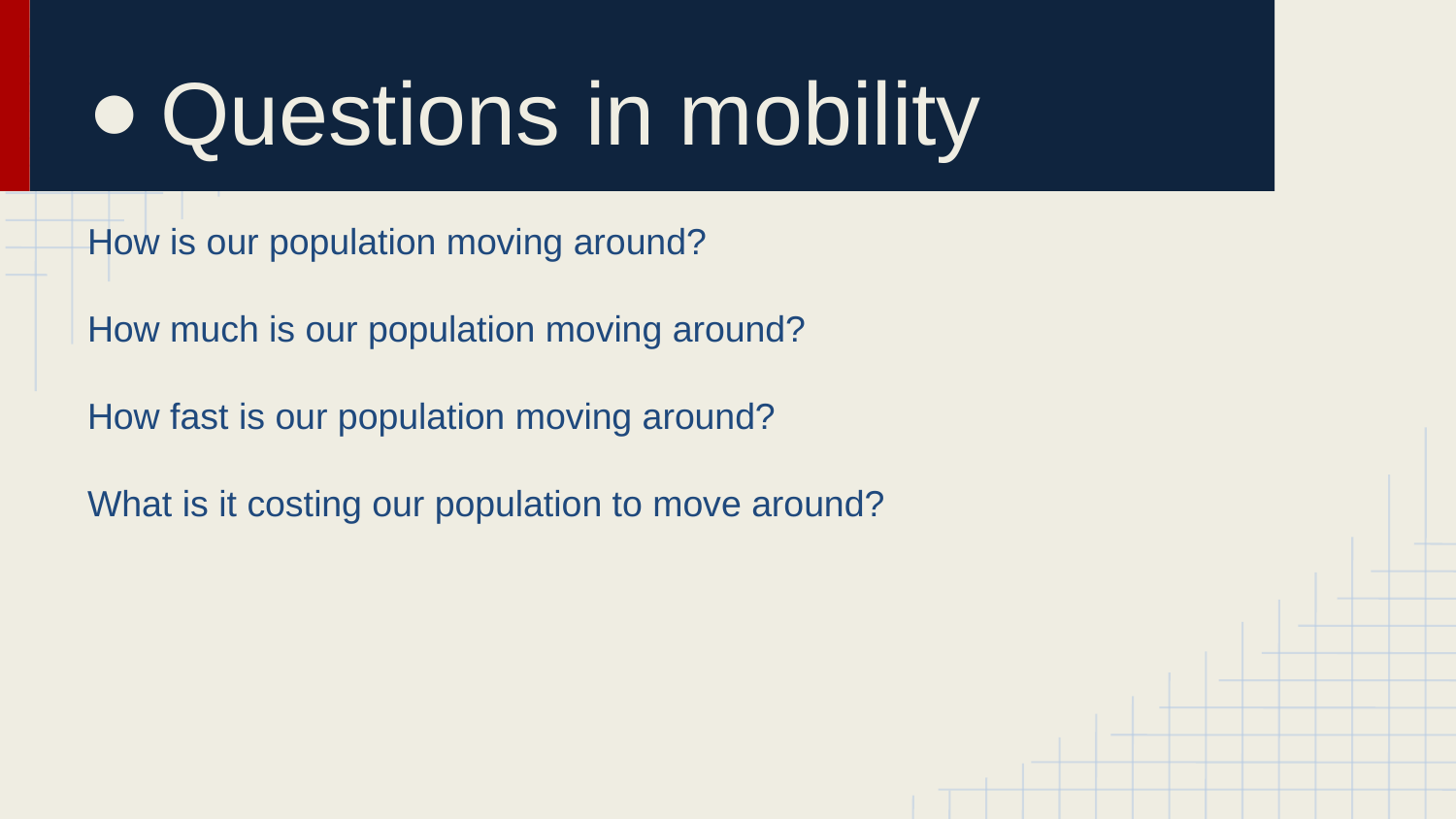

# Questions in mobility
How is our population moving around?

How much is our population moving around?

How fast is our population moving around?

What is it costing our population to move around?